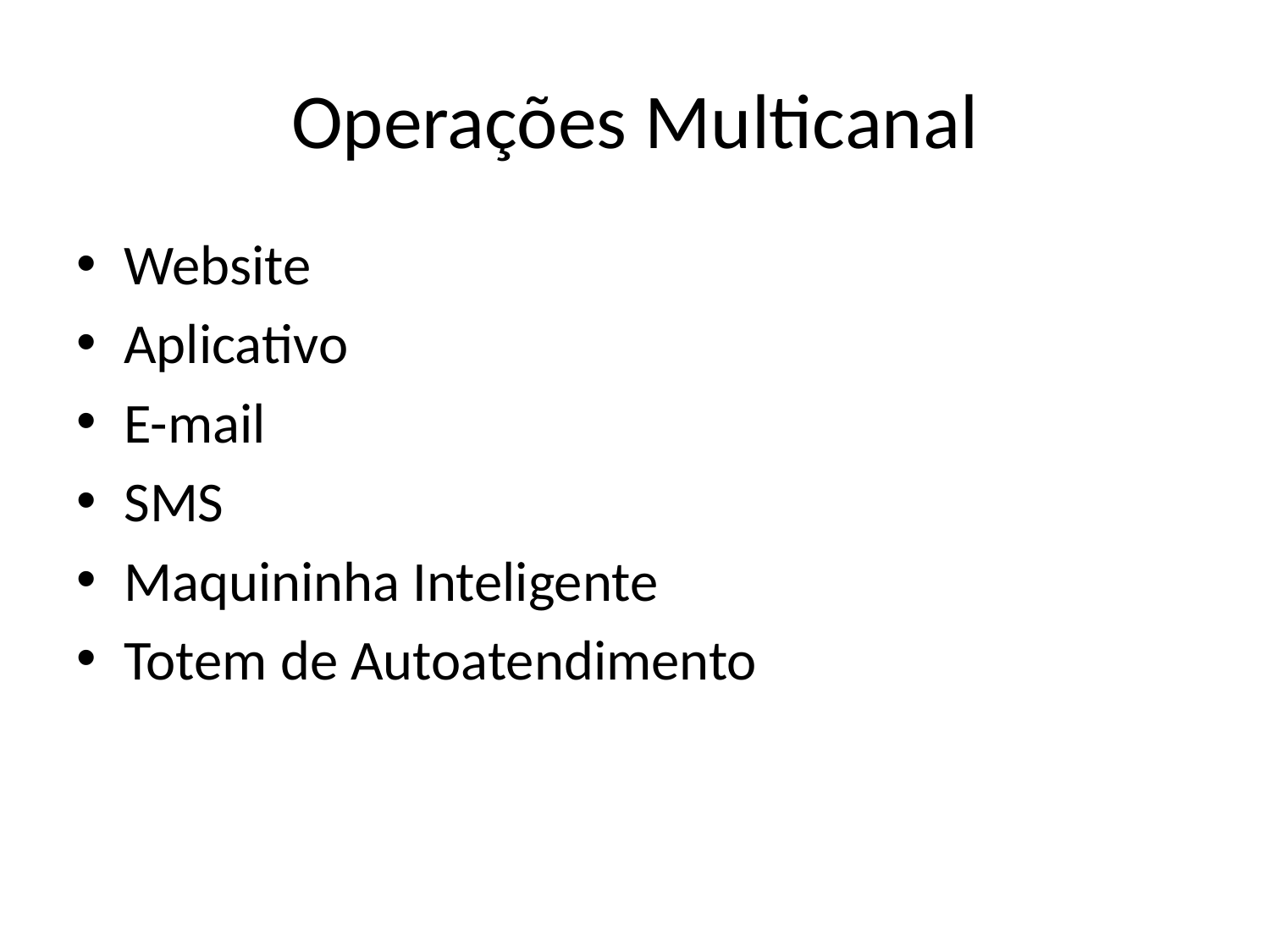

# Operações Multicanal
Website
Aplicativo
E-mail
SMS
Maquininha Inteligente
Totem de Autoatendimento